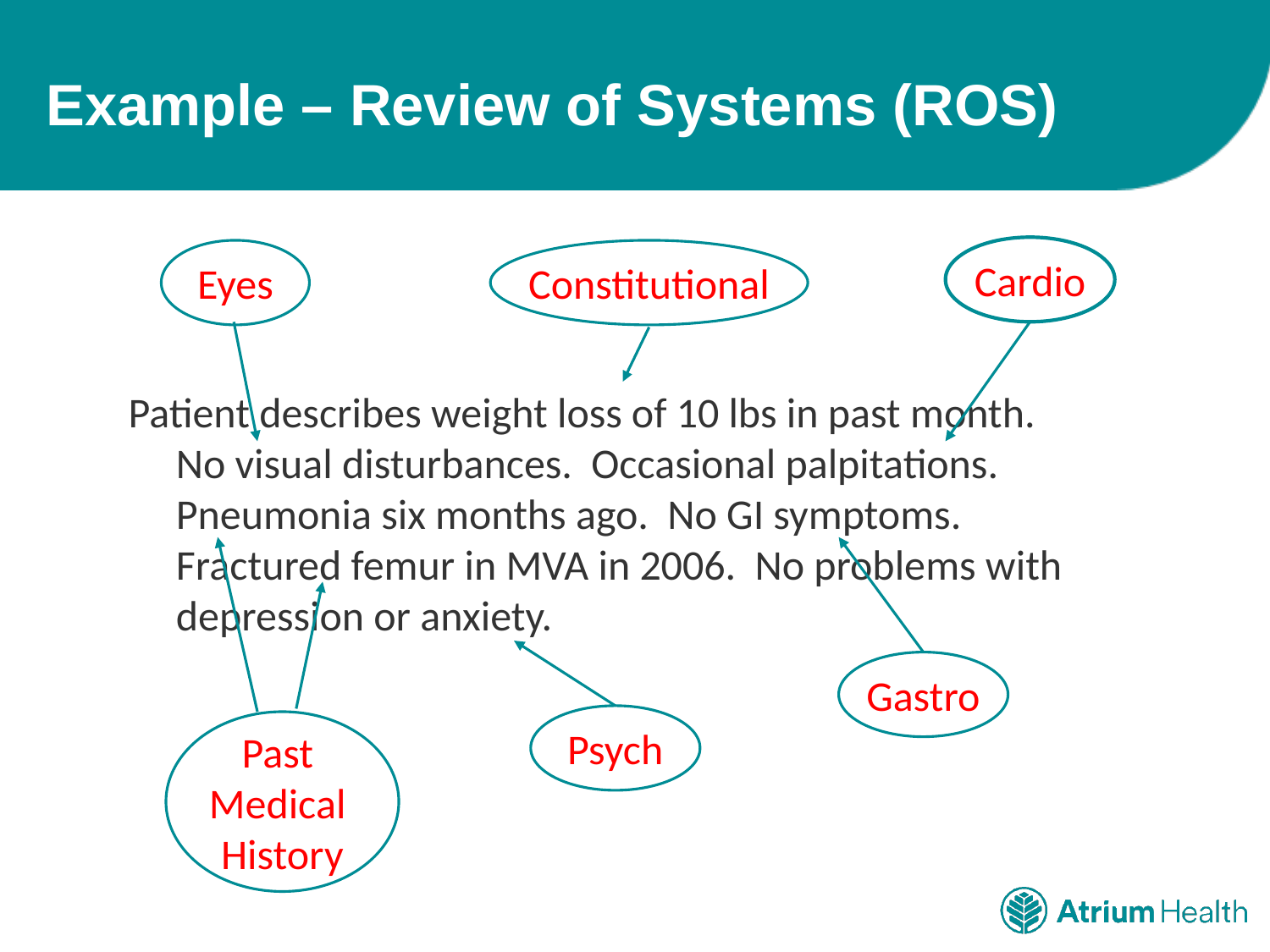

# Example – Review of Systems (ROS)
Cardio
Eyes
Constitutional
Patient describes weight loss of 10 lbs in past month.  No visual disturbances.  Occasional palpitations.  Pneumonia six months ago.  No GI symptoms.  Fractured femur in MVA in 2006.  No problems with depression or anxiety.
Gastro
Psych
Past
Medical
History